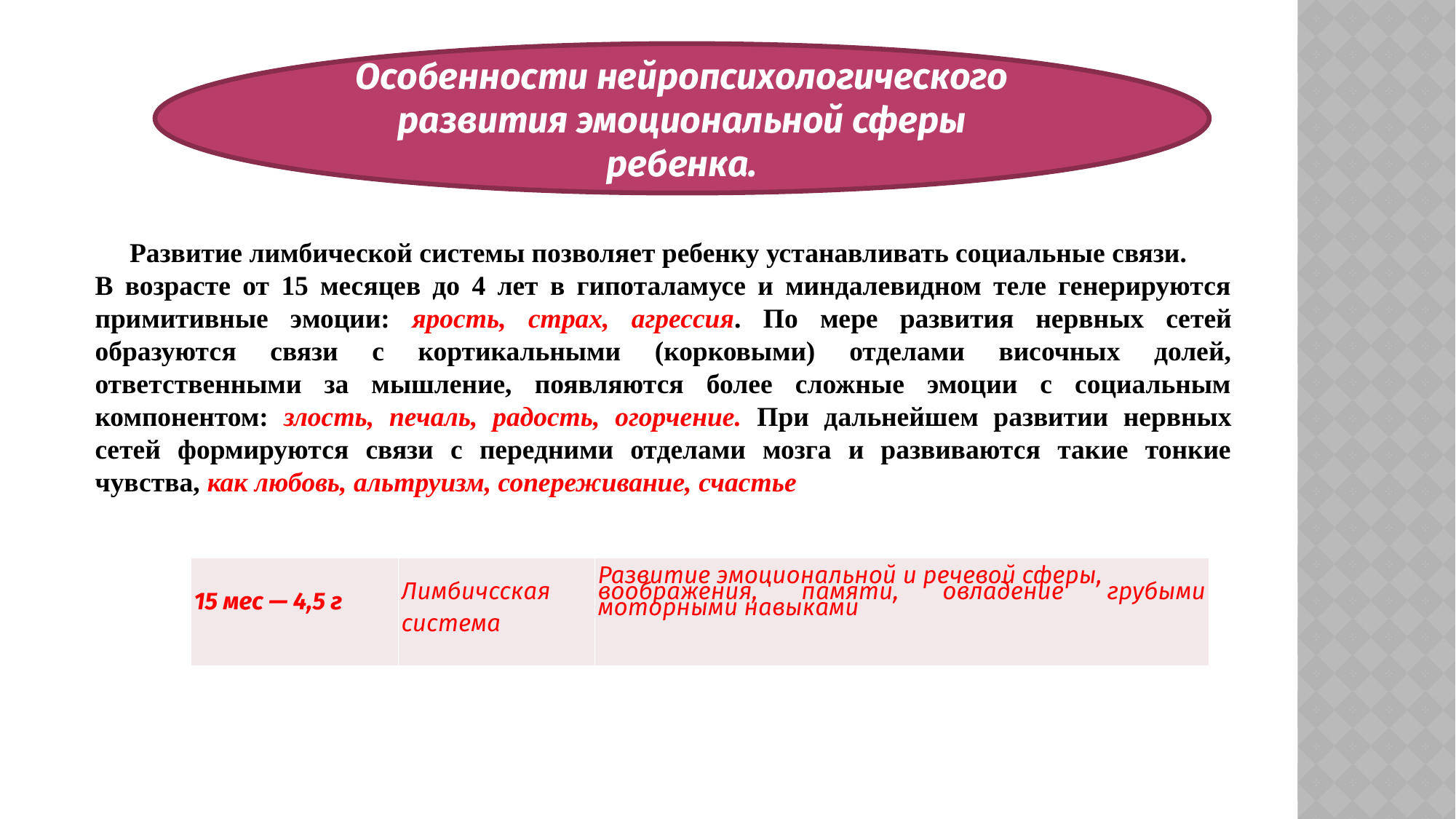

#
Особенности нейропсихологического развития эмоциональной сферы ребенка.
     Развитие лимбической системы позволяет ребенку устанавливать социальные связи.
В возрасте от 15 месяцев до 4 лет в гипоталамусе и миндалевидном теле генерируются примитивные эмоции: ярость, страх, агрессия. По мере развития нервных сетей образуются связи с кортикальными (корковыми) отделами височных долей, ответственными за мышление, появляются более сложные эмоции с социальным компонентом: злость, печаль, радость, огорчение. При дальнейшем развитии нервных сетей формируются связи с передними отделами мозга и развиваются такие тонкие чувства, как любовь, альтруизм, сопереживание, счастье

| 15 мес — 4,5 г | Лимбичсская система | Развитие эмоциональной и речевой сферы, воображения, памяти, овладение грубыми моторными навыками |
| --- | --- | --- |